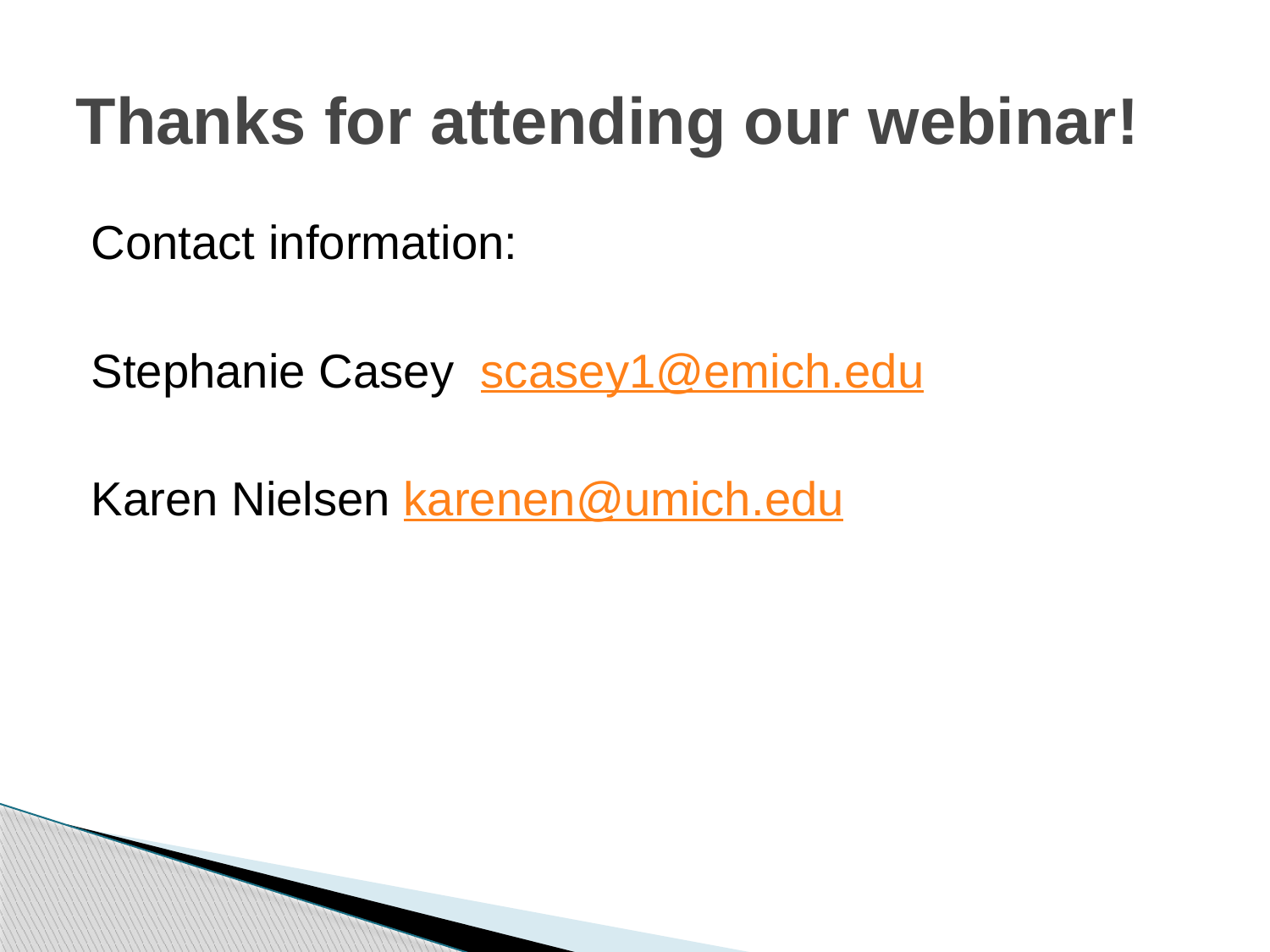

# Thanks for attending our webinar!
Contact information:

Stephanie Casey  scasey1@emich.edu

Karen Nielsen karenen@umich.edu